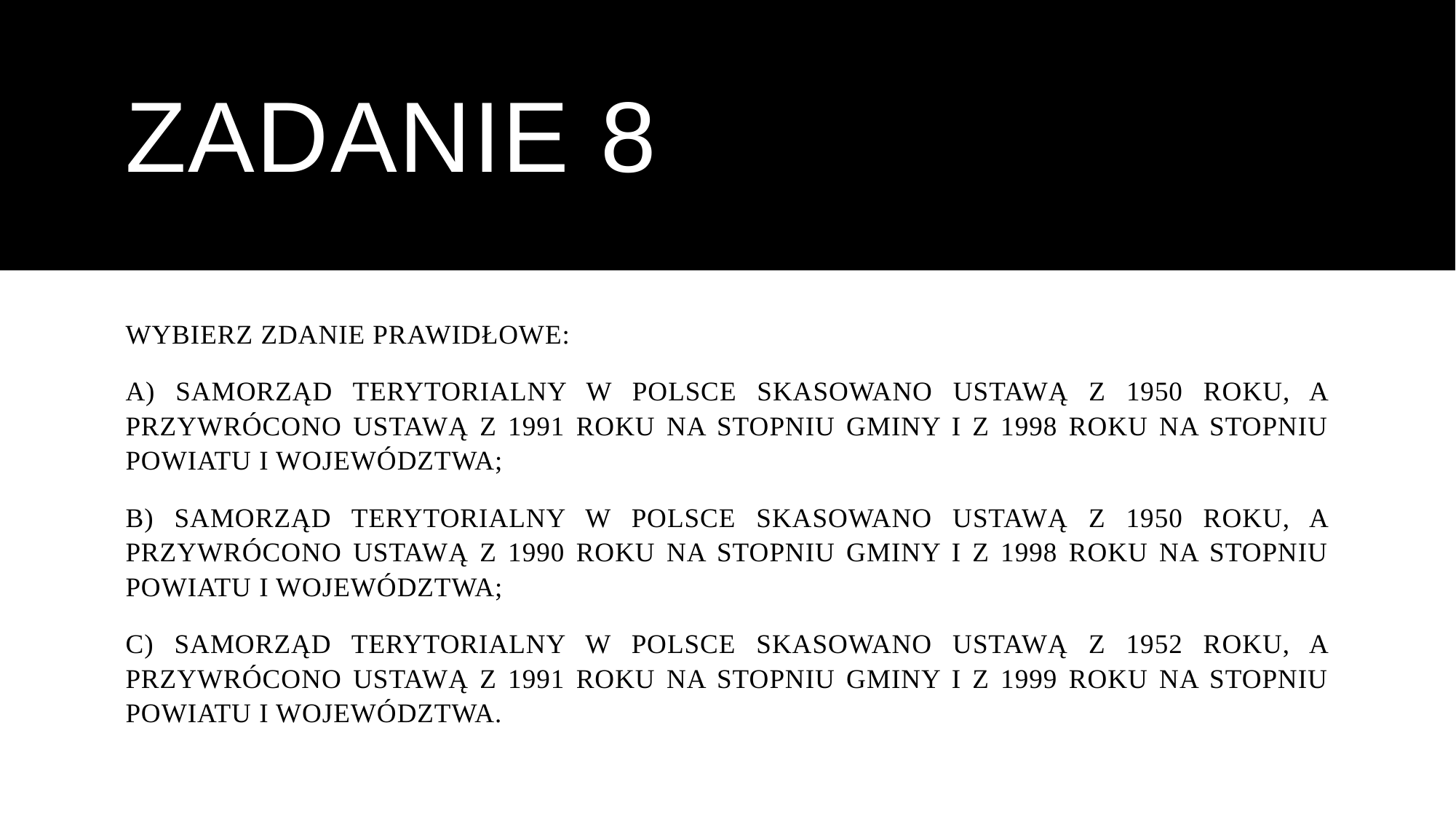

# Zadanie 8
WYBIERZ ZDANIE PRAWIDŁOWE:
A) SAMORZĄD TERYTORIALNY W POLSCE SKASOWANO USTAWĄ Z 1950 ROKU, A PRZYWRÓCONO USTAWĄ Z 1991 ROKU NA STOPNIU GMINY I Z 1998 ROKU NA STOPNIU POWIATU I WOJEWÓDZTWA;
B) SAMORZĄD TERYTORIALNY W POLSCE SKASOWANO USTAWĄ Z 1950 ROKU, A PRZYWRÓCONO USTAWĄ Z 1990 ROKU NA STOPNIU GMINY I Z 1998 ROKU NA STOPNIU POWIATU I WOJEWÓDZTWA;
C) SAMORZĄD TERYTORIALNY W POLSCE SKASOWANO USTAWĄ Z 1952 ROKU, A PRZYWRÓCONO USTAWĄ Z 1991 ROKU NA STOPNIU GMINY I Z 1999 ROKU NA STOPNIU POWIATU I WOJEWÓDZTWA.